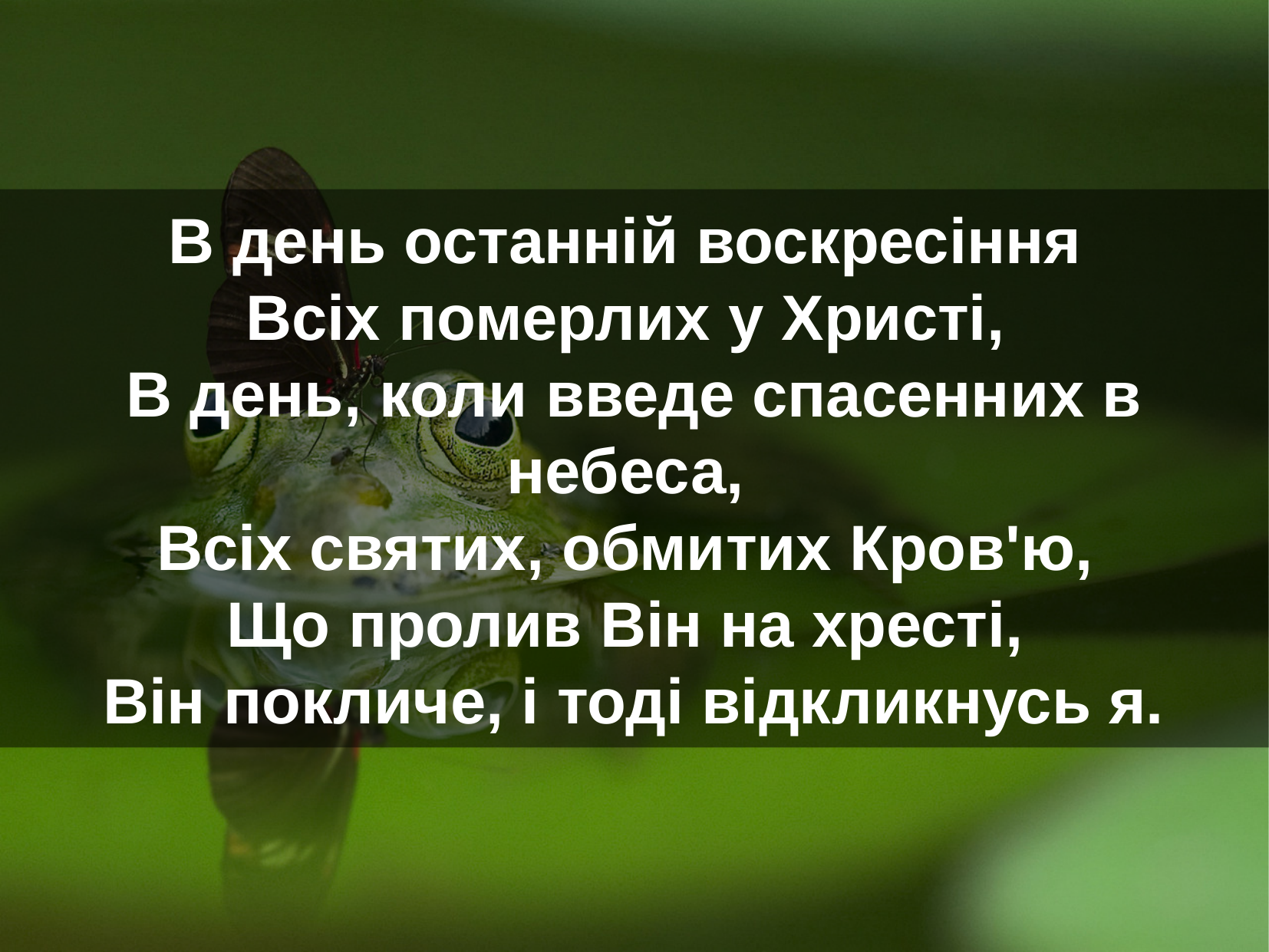

В день останній воскресіння
Всіх померлих у Христі,
В день, коли введе спасенних в небеса,
Всіх святих, обмитих Кров'ю,
Що пролив Він на хресті,
Він покличе, і тоді відкликнусь я.